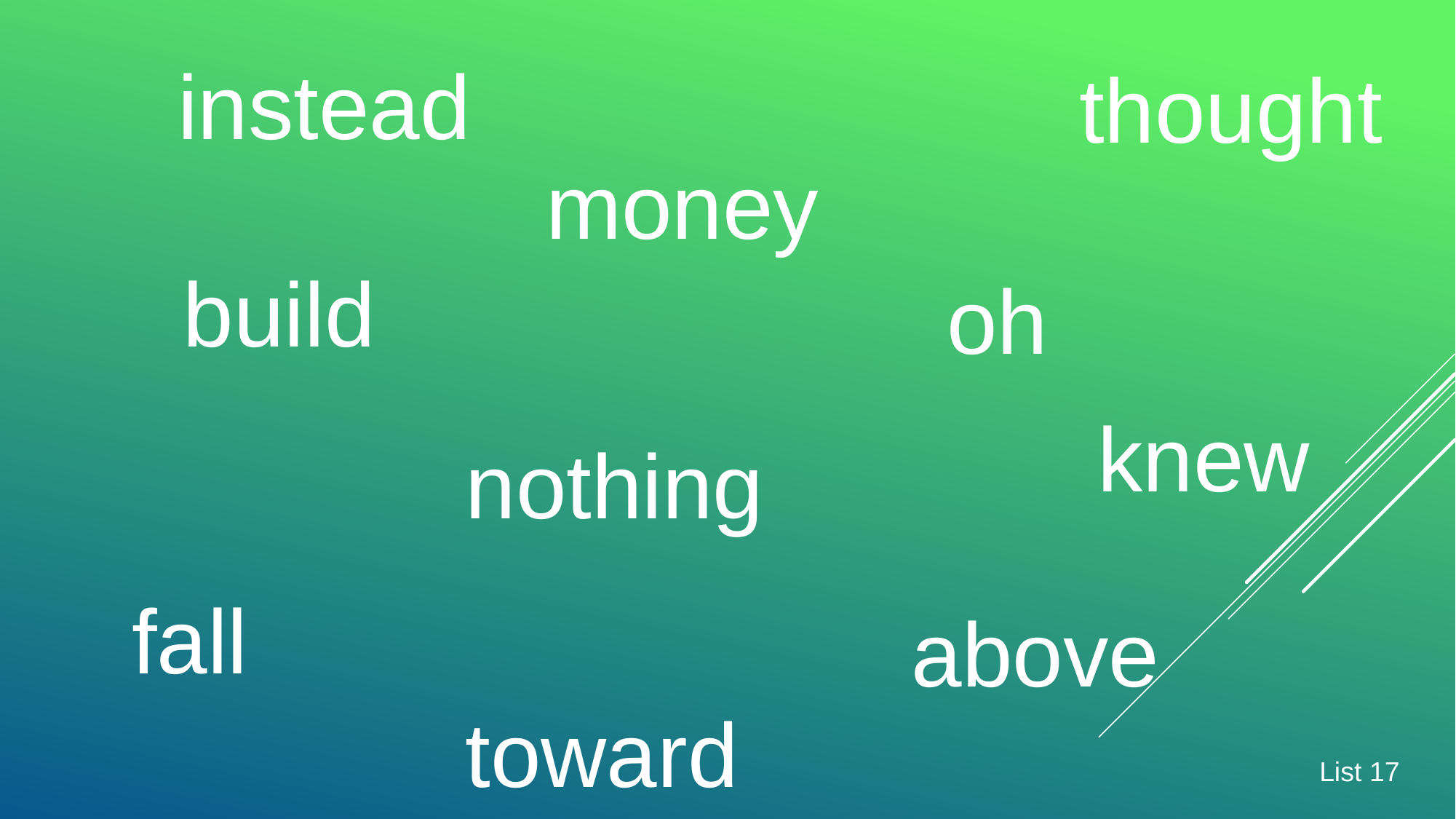

instead
thought
money
build
oh
knew
nothing
fall
above
toward
List 17